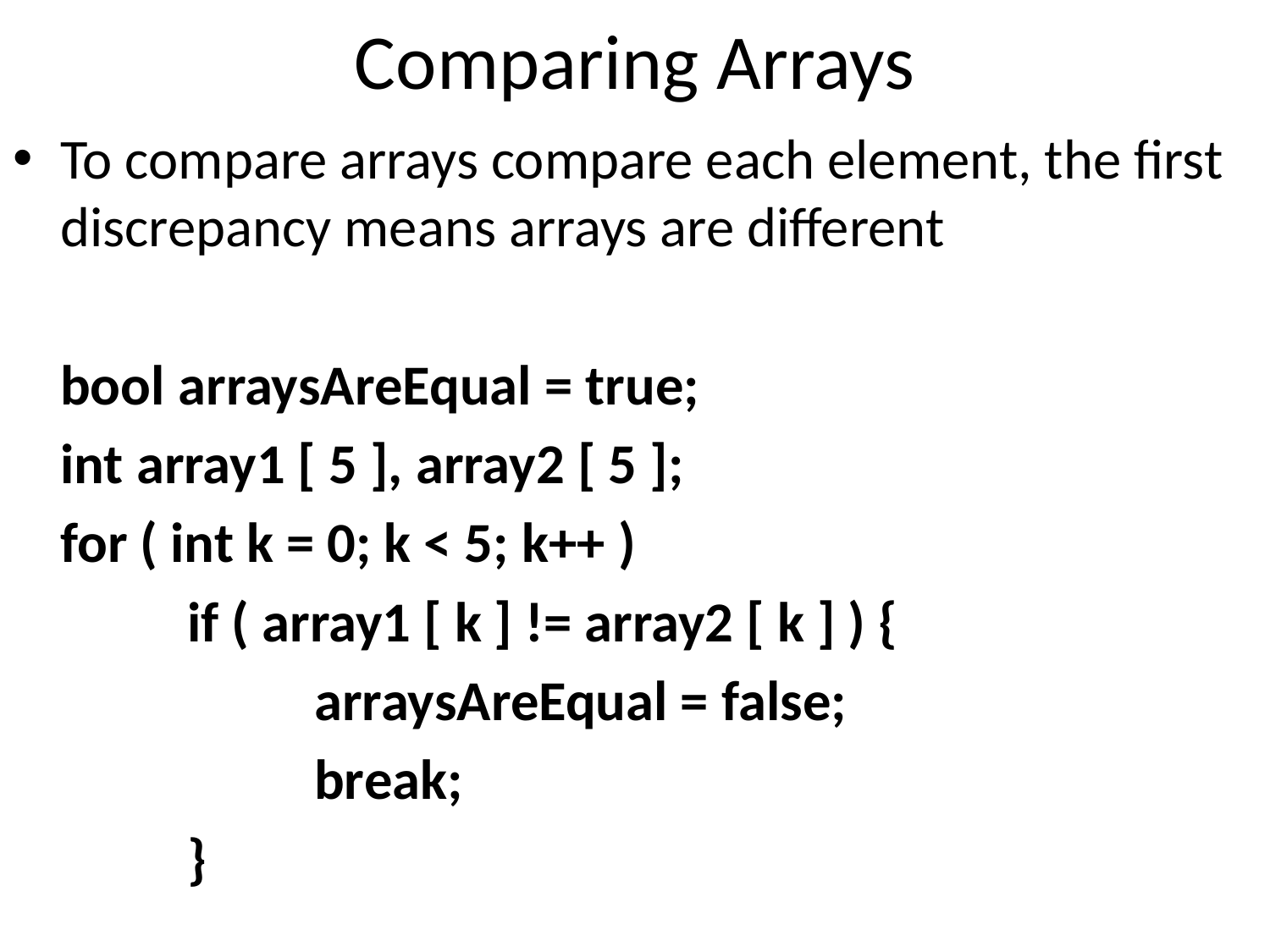

# Comparing Arrays
To compare arrays compare each element, the first discrepancy means arrays are different

	bool arraysAreEqual = true;
	int array1 [ 5 ], array2 [ 5 ];
	for ( int k = 0; k < 5; k++ )
		if ( array1 [ k ] != array2 [ k ] ) {
			arraysAreEqual = false;
			break;
		}